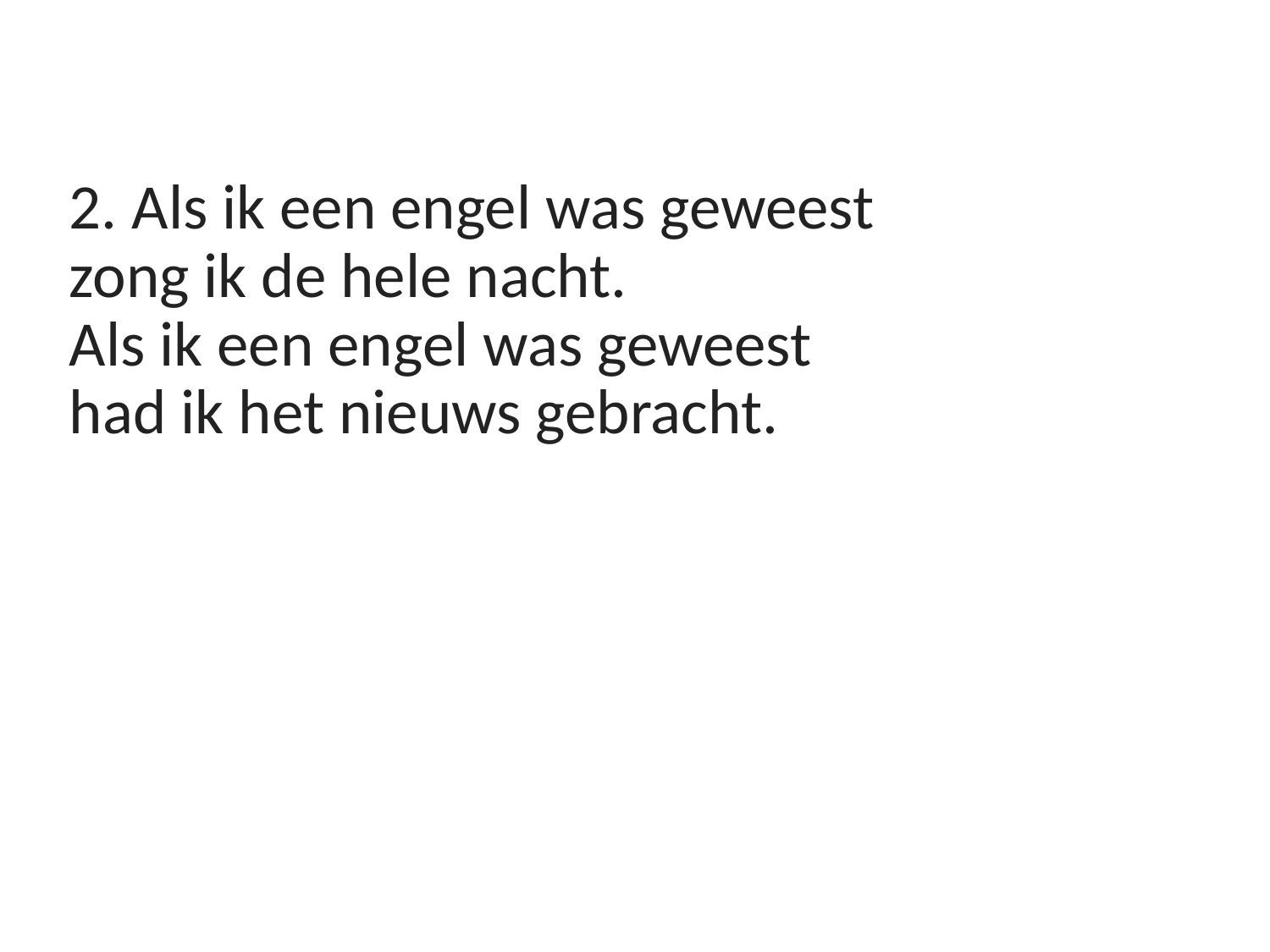

2. Als ik een engel was geweest
zong ik de hele nacht.
Als ik een engel was geweest
had ik het nieuws gebracht.